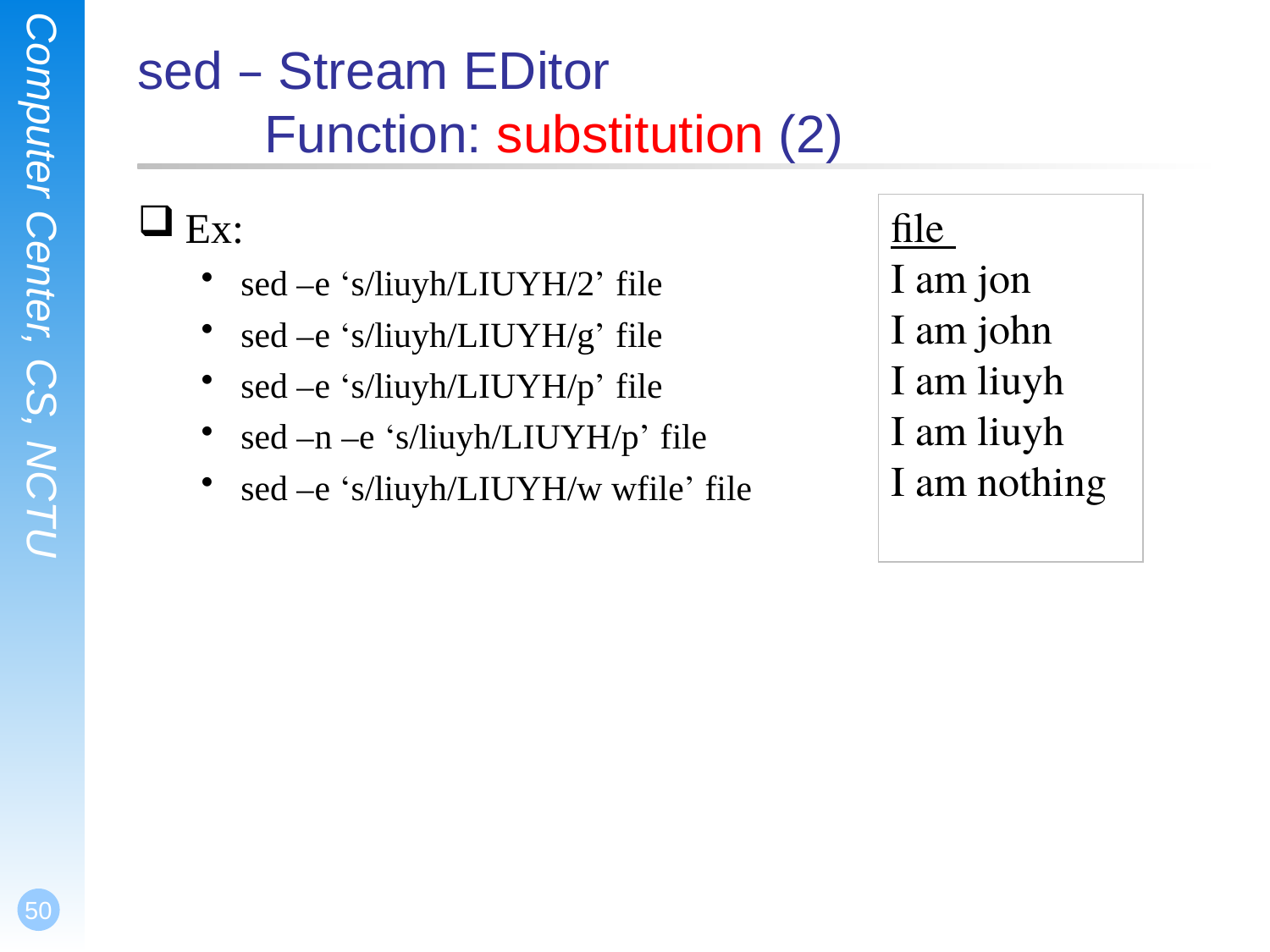

# sed – Stream EDitor Function: substitution (2)
file
I am jon
I am john
I am liuyh
I am liuyh
I am nothing

Ex:
sed –e ‘s/liuyh/LIUYH/2’ file
sed –e ‘s/liuyh/LIUYH/g’ file
sed –e ‘s/liuyh/LIUYH/p’ file
sed –n –e ‘s/liuyh/LIUYH/p’ file
sed –e ‘s/liuyh/LIUYH/w wfile’ file